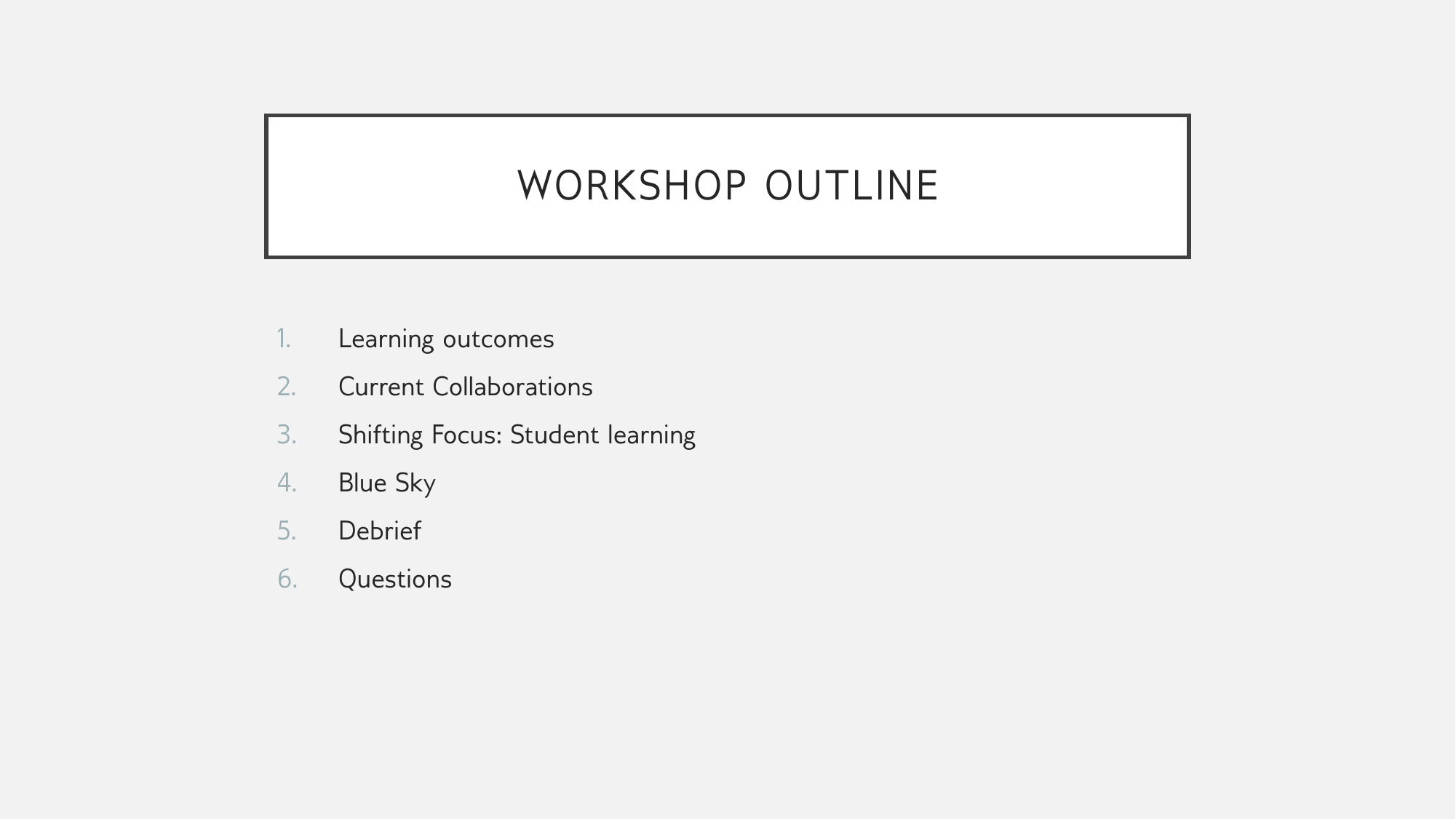

# Workshop Outline
Learning outcomes
Current Collaborations
Shifting Focus: Student learning
Blue Sky
Debrief
Questions